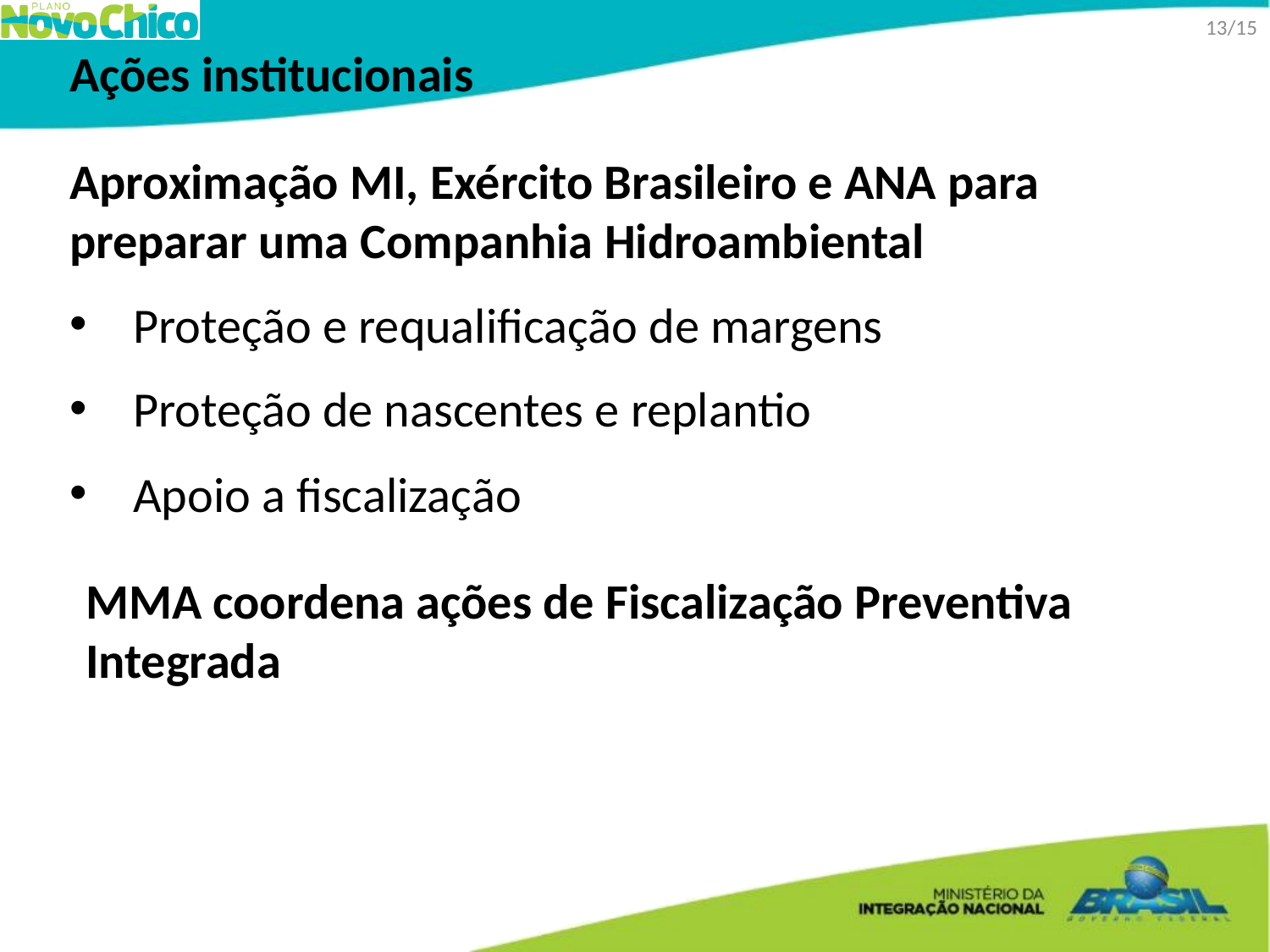

13/15
Ações institucionais
Aproximação MI, Exército Brasileiro e ANA para preparar uma Companhia Hidroambiental

Proteção e requalificação de margens

Proteção de nascentes e replantio

Apoio a fiscalização
MMA coordena ações de Fiscalização Preventiva Integrada